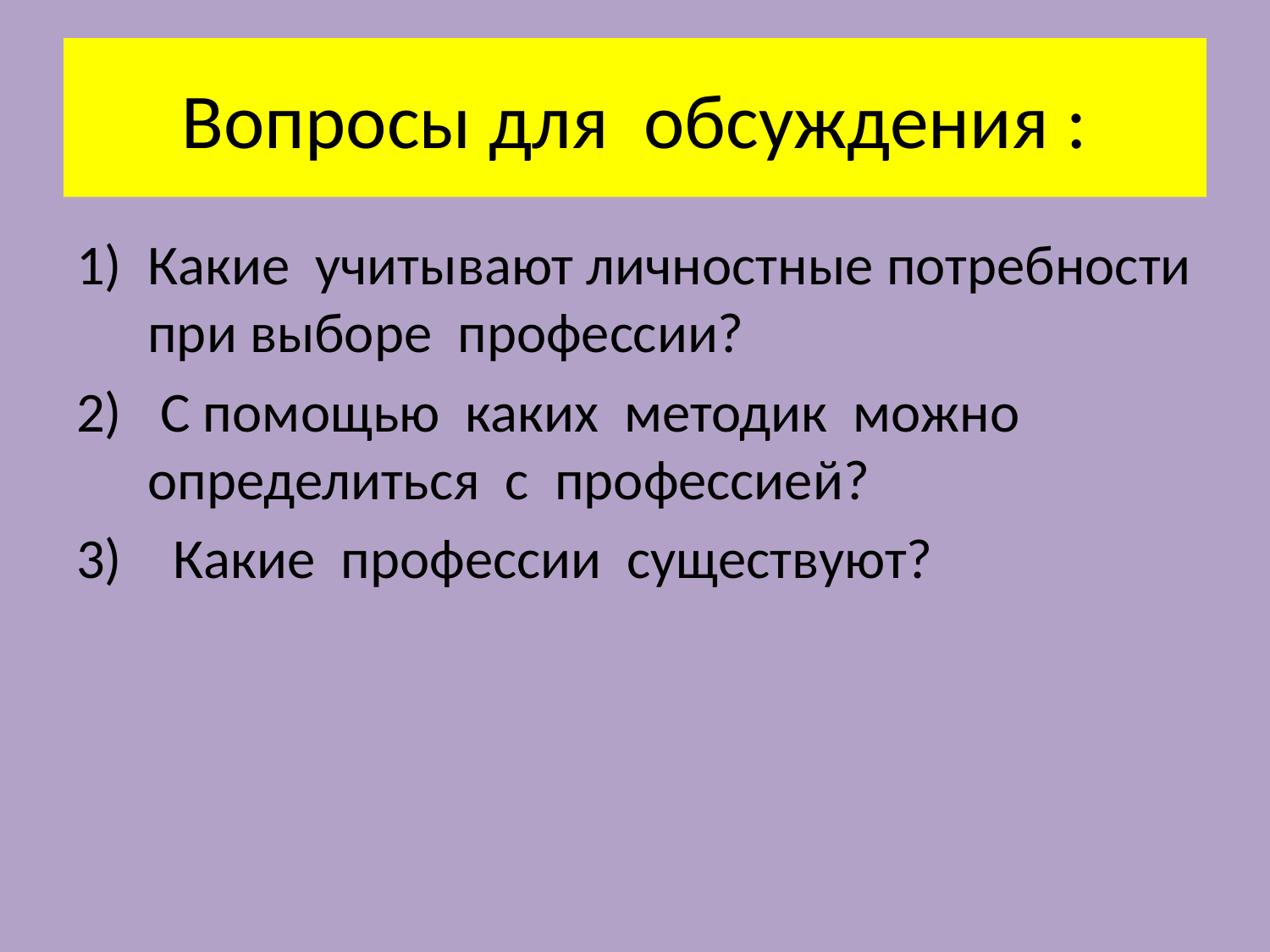

# Вопросы для  обсуждения :
Какие  учитывают личностные потребности при выборе  профессии?
 С помощью  каких  методик  можно  определиться  с  профессией?
  Какие  профессии  существуют?